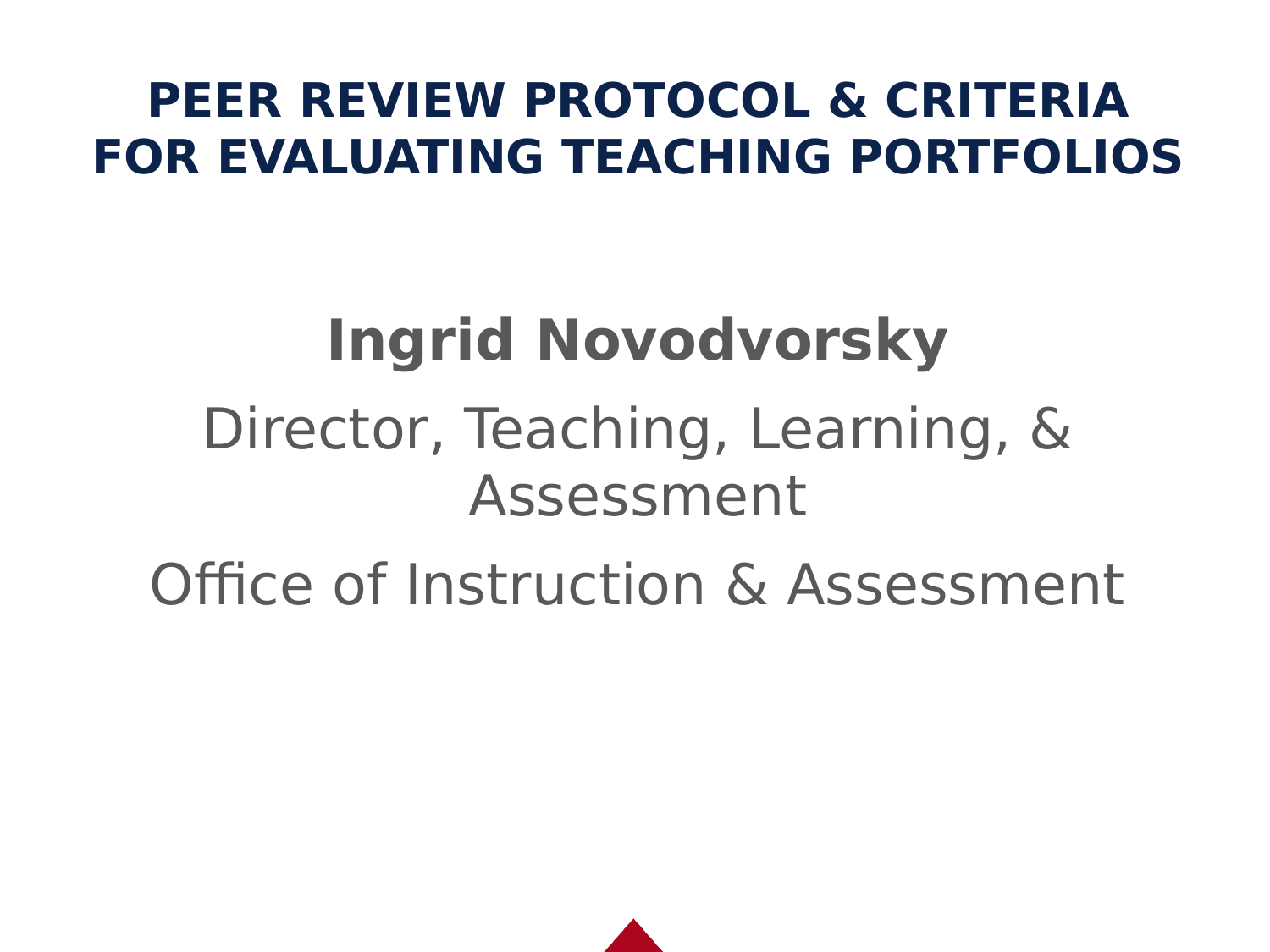

# PEER REVIEW PROTOCOL & CRITERIA FOR EVALUATING TEACHING PORTFOLIOS
Ingrid Novodvorsky
Director, Teaching, Learning, & Assessment
Office of Instruction & Assessment